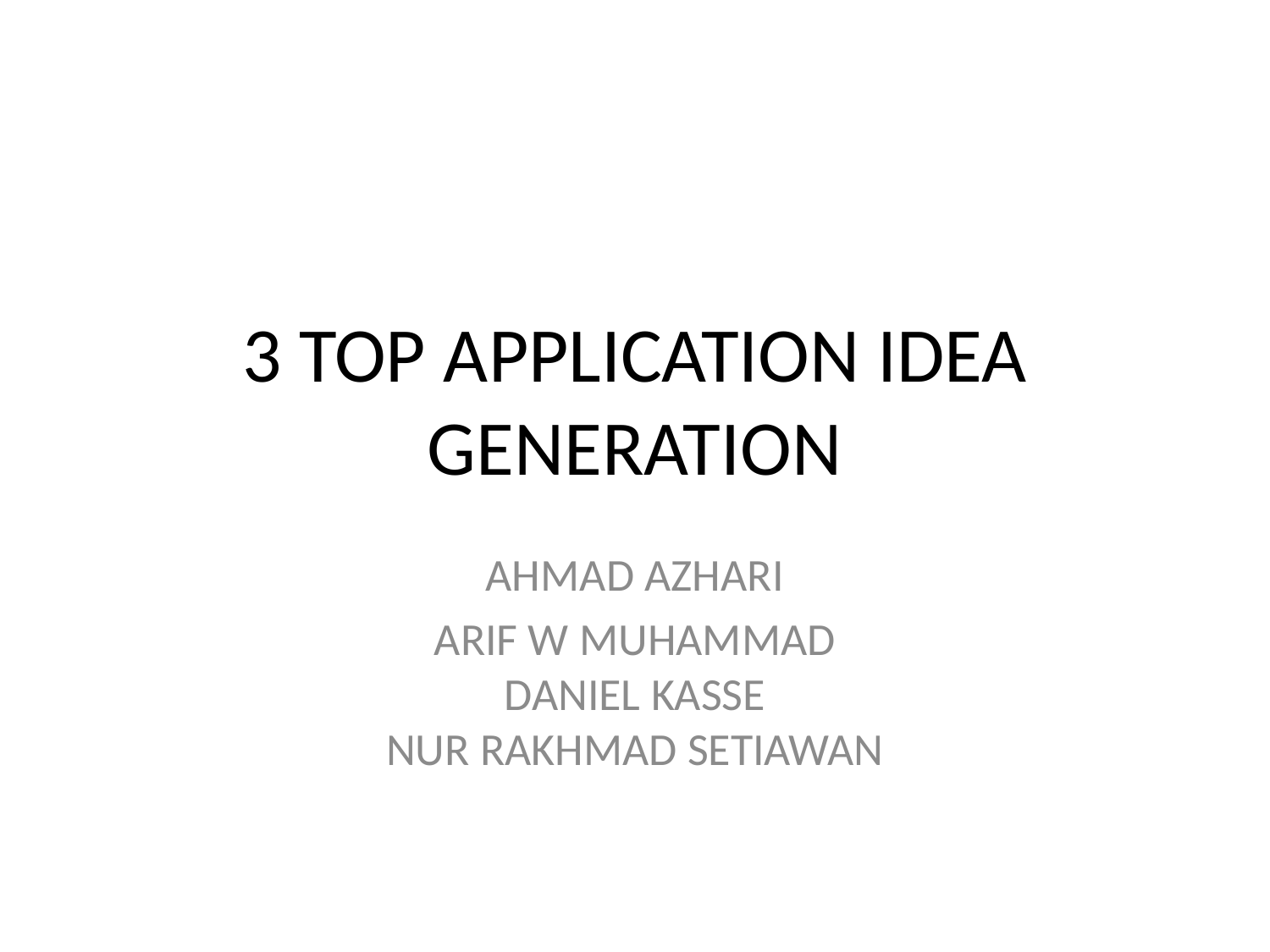

# 3 TOP APPLICATION IDEA GENERATION
AHMAD AZHARI
ARIF W MUHAMMAD
DANIEL KASSE
NUR RAKHMAD SETIAWAN